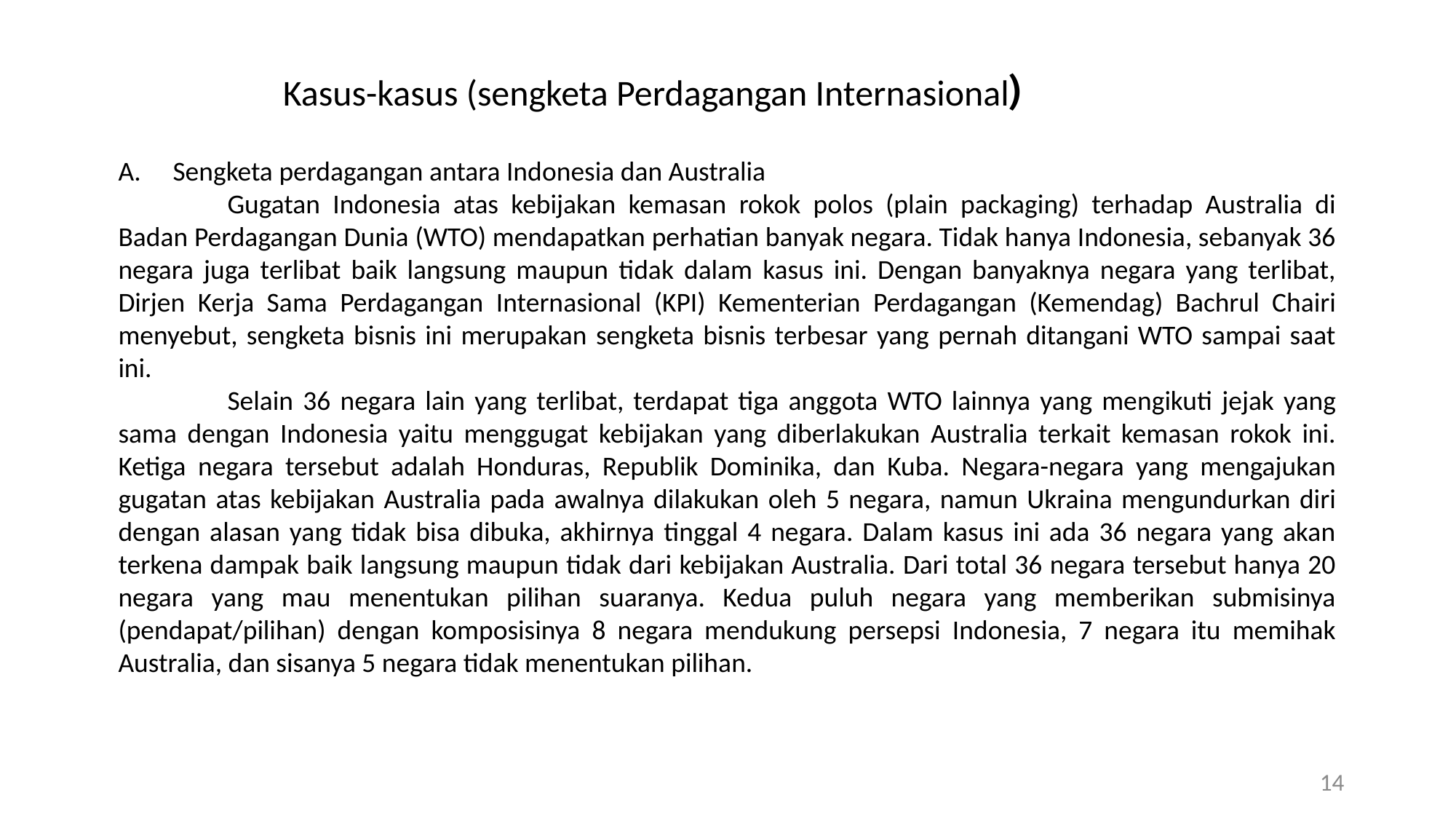

Kasus-kasus (sengketa Perdagangan Internasional)
Sengketa perdagangan antara Indonesia dan Australia
	Gugatan Indonesia atas kebijakan kemasan rokok polos (plain packaging) terhadap Australia di Badan Perdagangan Dunia (WTO) mendapatkan perhatian banyak negara. Tidak hanya Indonesia, sebanyak 36 negara juga terlibat baik langsung maupun tidak dalam kasus ini. Dengan banyaknya negara yang terlibat, Dirjen Kerja Sama Perdagangan Internasional (KPI) Kementerian Perdagangan (Kemendag) Bachrul Chairi menyebut, sengketa bisnis ini merupakan sengketa bisnis terbesar yang pernah ditangani WTO sampai saat ini.
	Selain 36 negara lain yang terlibat, terdapat tiga anggota WTO lainnya yang mengikuti jejak yang sama dengan Indonesia yaitu menggugat kebijakan yang diberlakukan Australia terkait kemasan rokok ini. Ketiga negara tersebut adalah Honduras, Republik Dominika, dan Kuba. Negara-negara yang mengajukan gugatan atas kebijakan Australia pada awalnya dilakukan oleh 5 negara, namun Ukraina mengundurkan diri dengan alasan yang tidak bisa dibuka, akhirnya tinggal 4 negara. Dalam kasus ini ada 36 negara yang akan terkena dampak baik langsung maupun tidak dari kebijakan Australia. Dari total 36 negara tersebut hanya 20 negara yang mau menentukan pilihan suaranya. Kedua puluh negara yang memberikan submisinya (pendapat/pilihan) dengan komposisinya 8 negara mendukung persepsi Indonesia, 7 negara itu memihak Australia, dan sisanya 5 negara tidak menentukan pilihan.

14